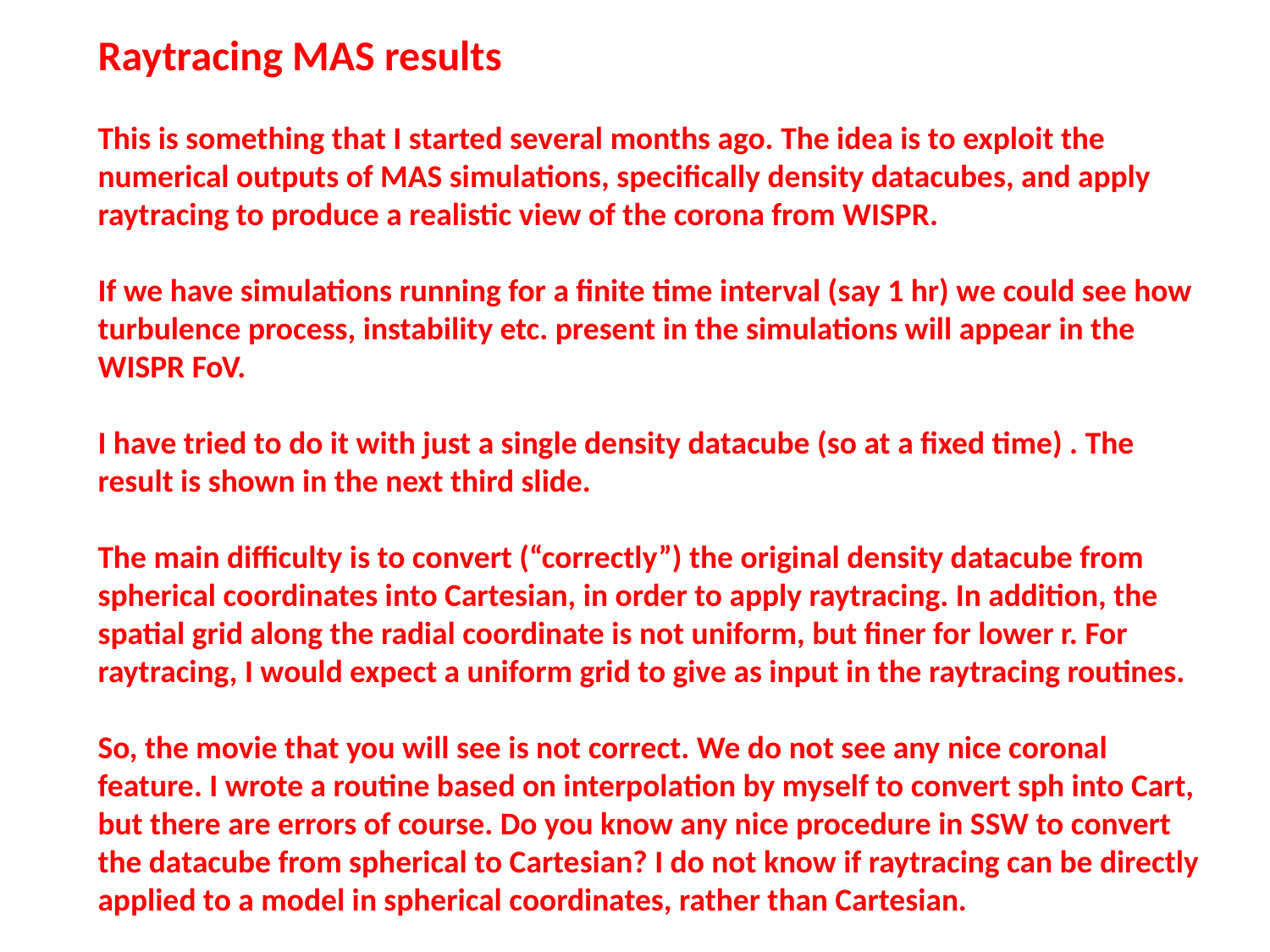

Raytracing MAS results

This is something that I started several months ago. The idea is to exploit the numerical outputs of MAS simulations, specifically density datacubes, and apply raytracing to produce a realistic view of the corona from WISPR.

If we have simulations running for a finite time interval (say 1 hr) we could see how turbulence process, instability etc. present in the simulations will appear in the WISPR FoV.

I have tried to do it with just a single density datacube (so at a fixed time) . The result is shown in the next third slide.

The main difficulty is to convert (“correctly”) the original density datacube from spherical coordinates into Cartesian, in order to apply raytracing. In addition, the spatial grid along the radial coordinate is not uniform, but finer for lower r. For raytracing, I would expect a uniform grid to give as input in the raytracing routines.

So, the movie that you will see is not correct. We do not see any nice coronal feature. I wrote a routine based on interpolation by myself to convert sph into Cart, but there are errors of course. Do you know any nice procedure in SSW to convert the datacube from spherical to Cartesian? I do not know if raytracing can be directly  applied to a model in spherical coordinates, rather than Cartesian.